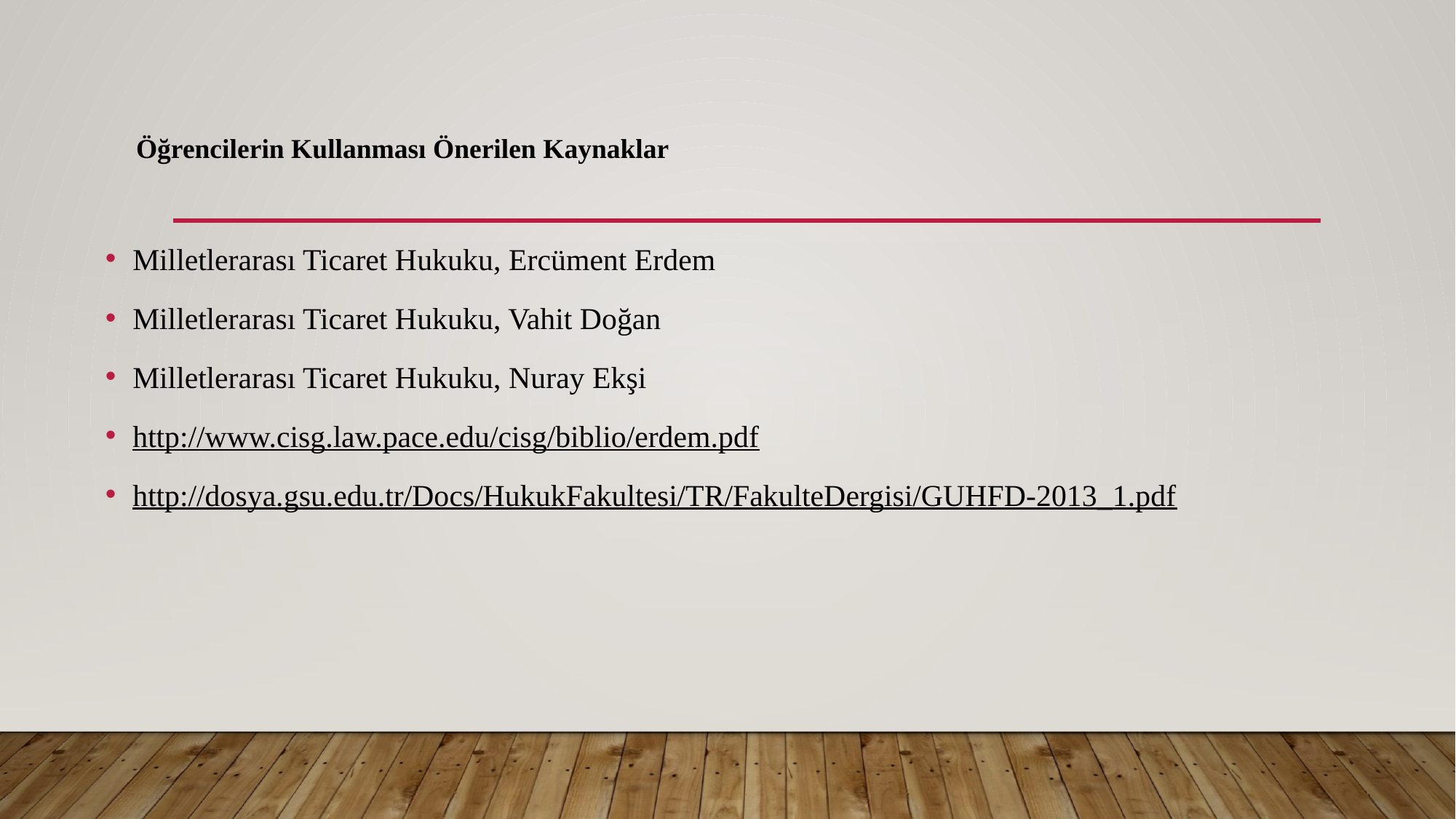

Öğrencilerin Kullanması Önerilen Kaynaklar
Milletlerarası Ticaret Hukuku, Ercüment Erdem
Milletlerarası Ticaret Hukuku, Vahit Doğan
Milletlerarası Ticaret Hukuku, Nuray Ekşi
http://www.cisg.law.pace.edu/cisg/biblio/erdem.pdf
http://dosya.gsu.edu.tr/Docs/HukukFakultesi/TR/FakulteDergisi/GUHFD-2013_1.pdf